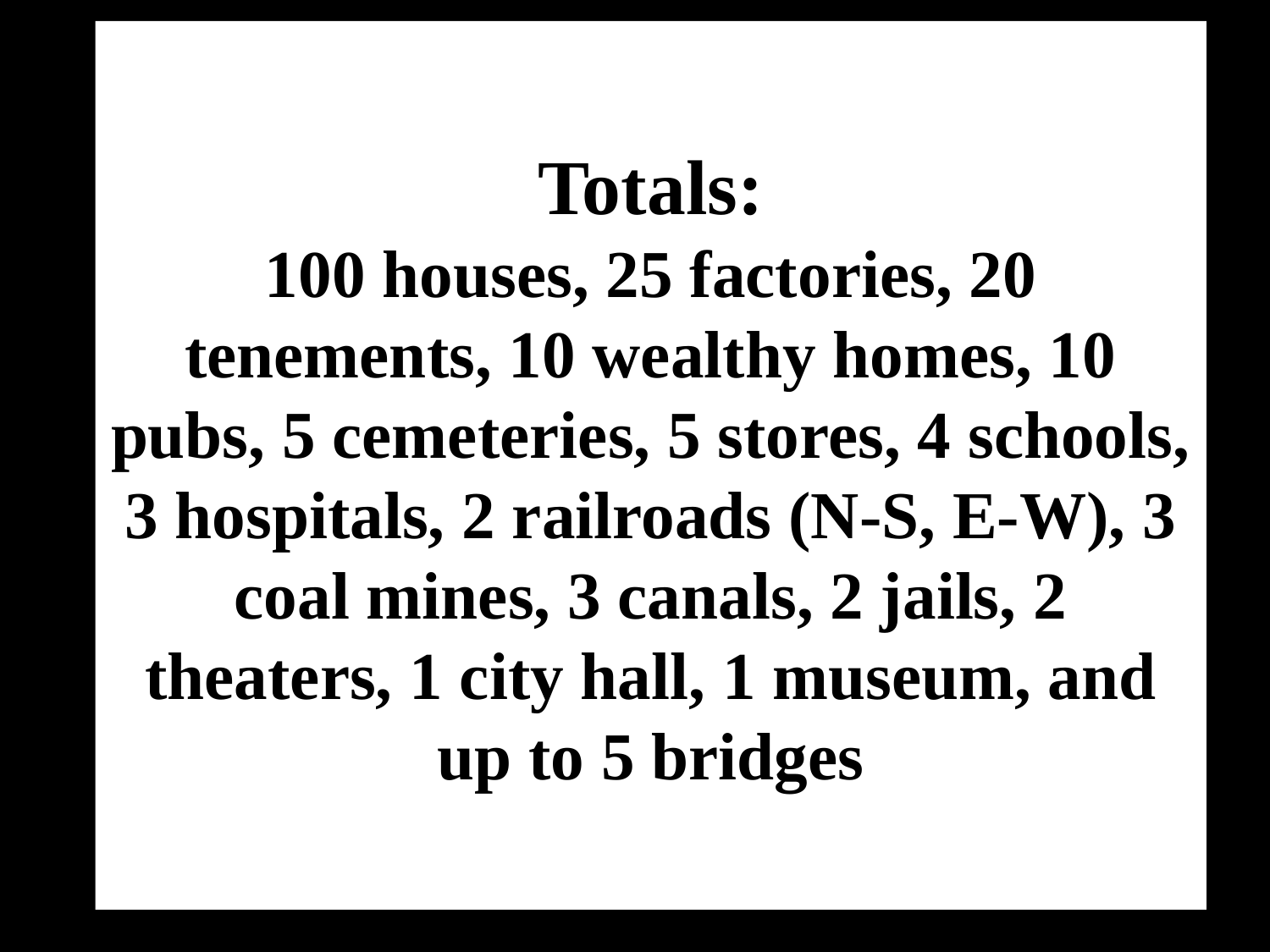

# Totals: 100 houses, 25 factories, 20 tenements, 10 wealthy homes, 10 pubs, 5 cemeteries, 5 stores, 4 schools, 3 hospitals, 2 railroads (N-S, E-W), 3 coal mines, 3 canals, 2 jails, 2 theaters, 1 city hall, 1 museum, and up to 5 bridges